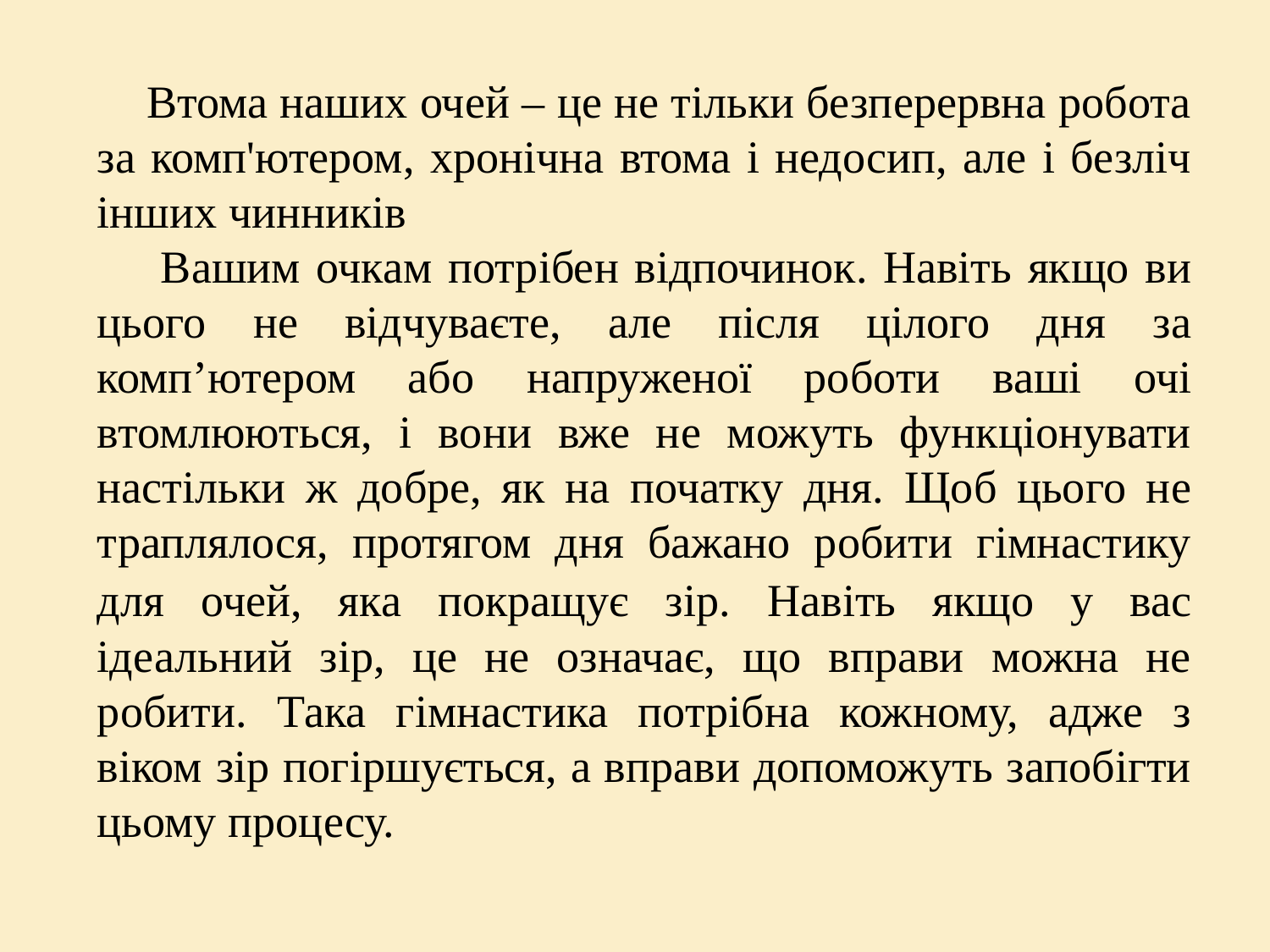

Втома наших очей – це не тільки безперервна робота за комп'ютером, хронічна втома і недосип, але і безліч інших чинників
    Вашим очкам потрібен відпочинок. Навіть якщо ви цього не відчуваєте, але після цілого дня за комп’ютером або напруженої роботи ваші очі втомлюються, і вони вже не можуть функціонувати настільки ж добре, як на початку дня. Щоб цього не траплялося, протягом дня бажано робити гімнастику для очей, яка покращує зір. Навіть якщо у вас ідеальний зір, це не означає, що вправи можна не робити. Така гімнастика потрібна кожному, адже з віком зір погіршується, а вправи допоможуть запобігти цьому процесу.